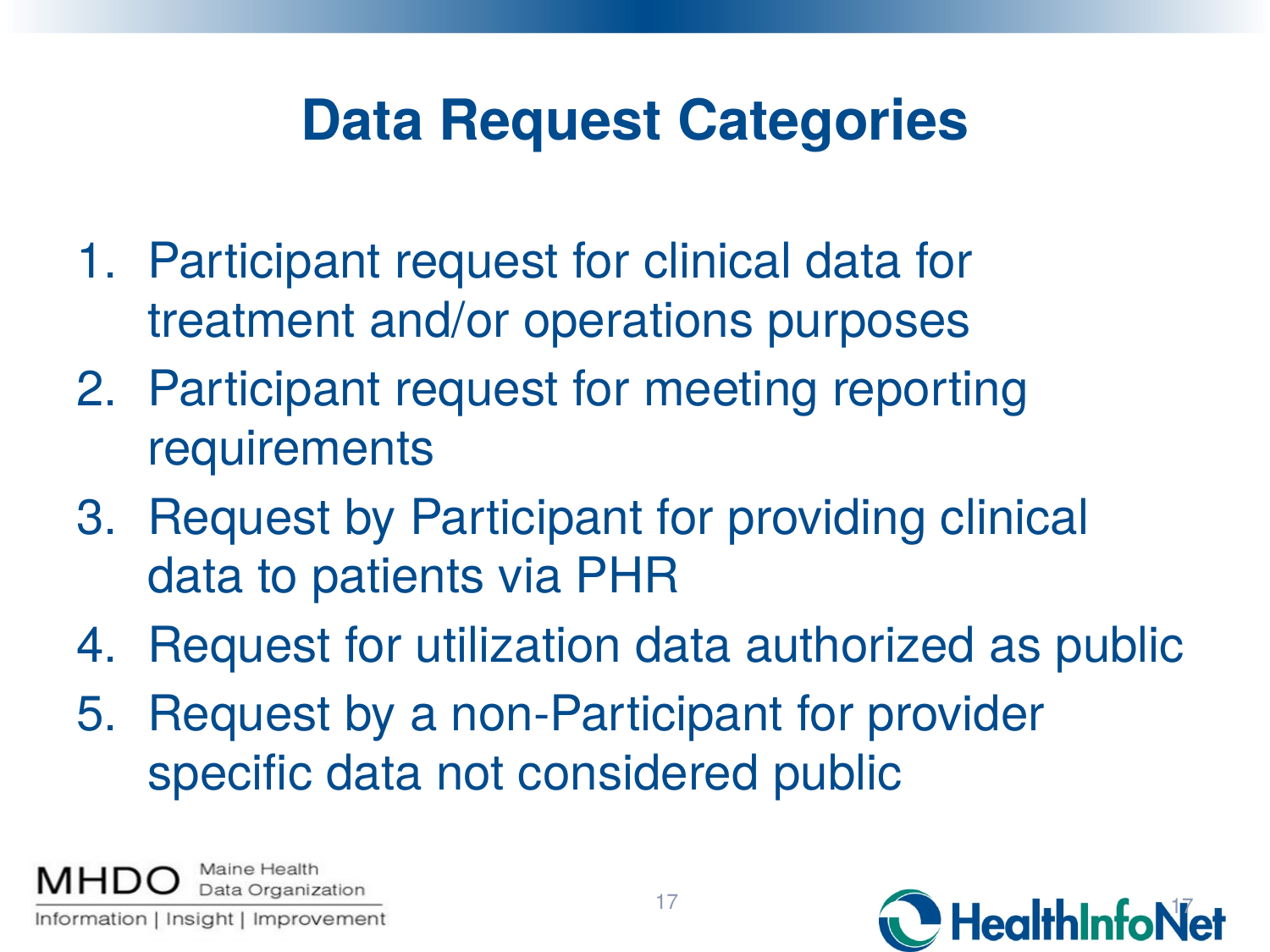

# Data Request Categories
Participant request for clinical data for treatment and/or operations purposes
Participant request for meeting reporting requirements
Request by Participant for providing clinical data to patients via PHR
Request for utilization data authorized as public
Request by a non-Participant for provider specific data not considered public

17
17